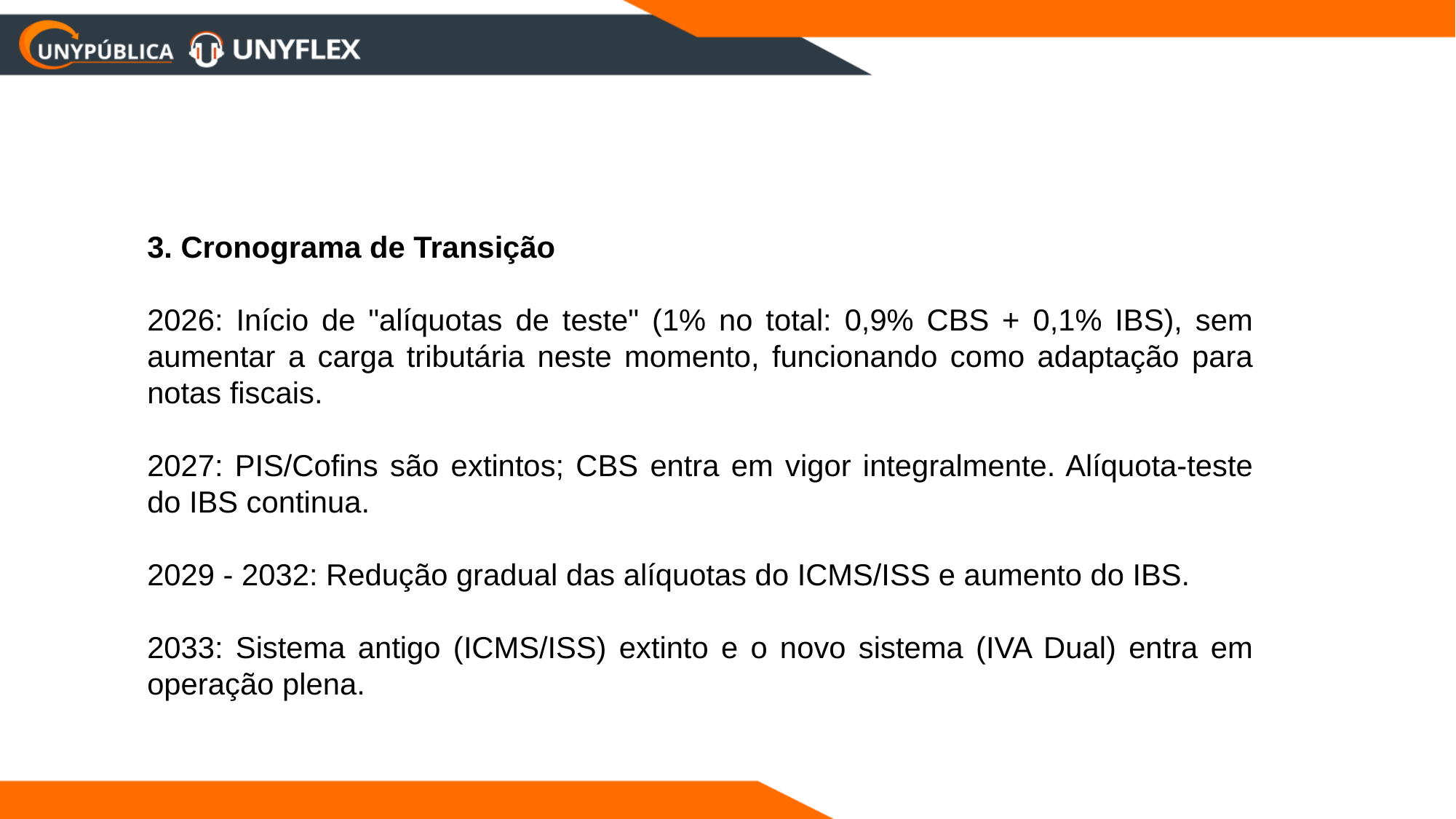

3. Cronograma de Transição

2026: Início de "alíquotas de teste" (1% no total: 0,9% CBS + 0,1% IBS), sem aumentar a carga tributária neste momento, funcionando como adaptação para notas fiscais.

2027: PIS/Cofins são extintos; CBS entra em vigor integralmente. Alíquota-teste do IBS continua.

2029 - 2032: Redução gradual das alíquotas do ICMS/ISS e aumento do IBS.

2033: Sistema antigo (ICMS/ISS) extinto e o novo sistema (IVA Dual) entra em operação plena.